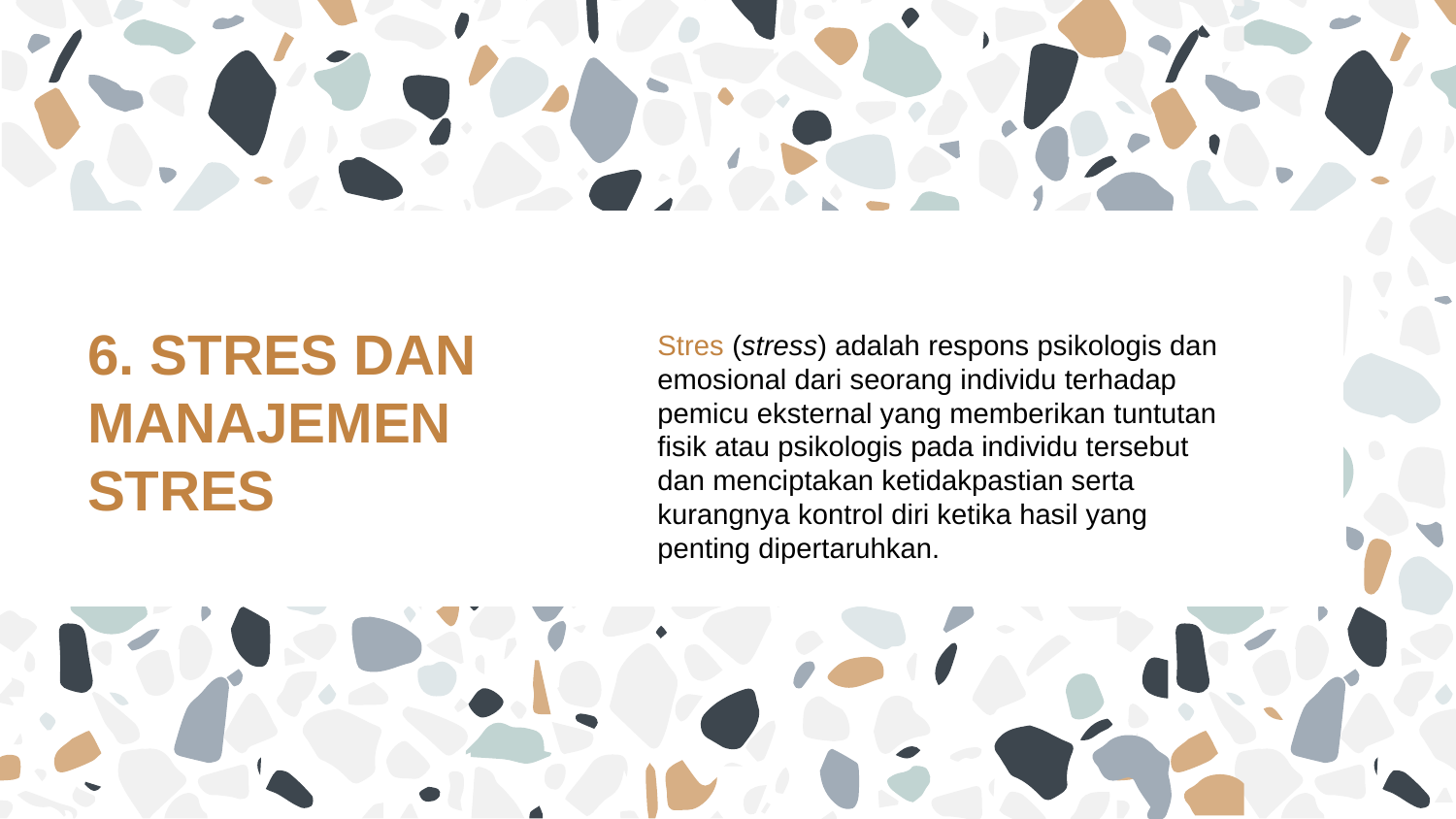

# 6. STRES DAN MANAJEMEN STRES
Stres (stress) adalah respons psikologis dan emosional dari seorang individu terhadap pemicu eksternal yang memberikan tuntutan fisik atau psikologis pada individu tersebut dan menciptakan ketidakpastian serta kurangnya kontrol diri ketika hasil yang penting dipertaruhkan.